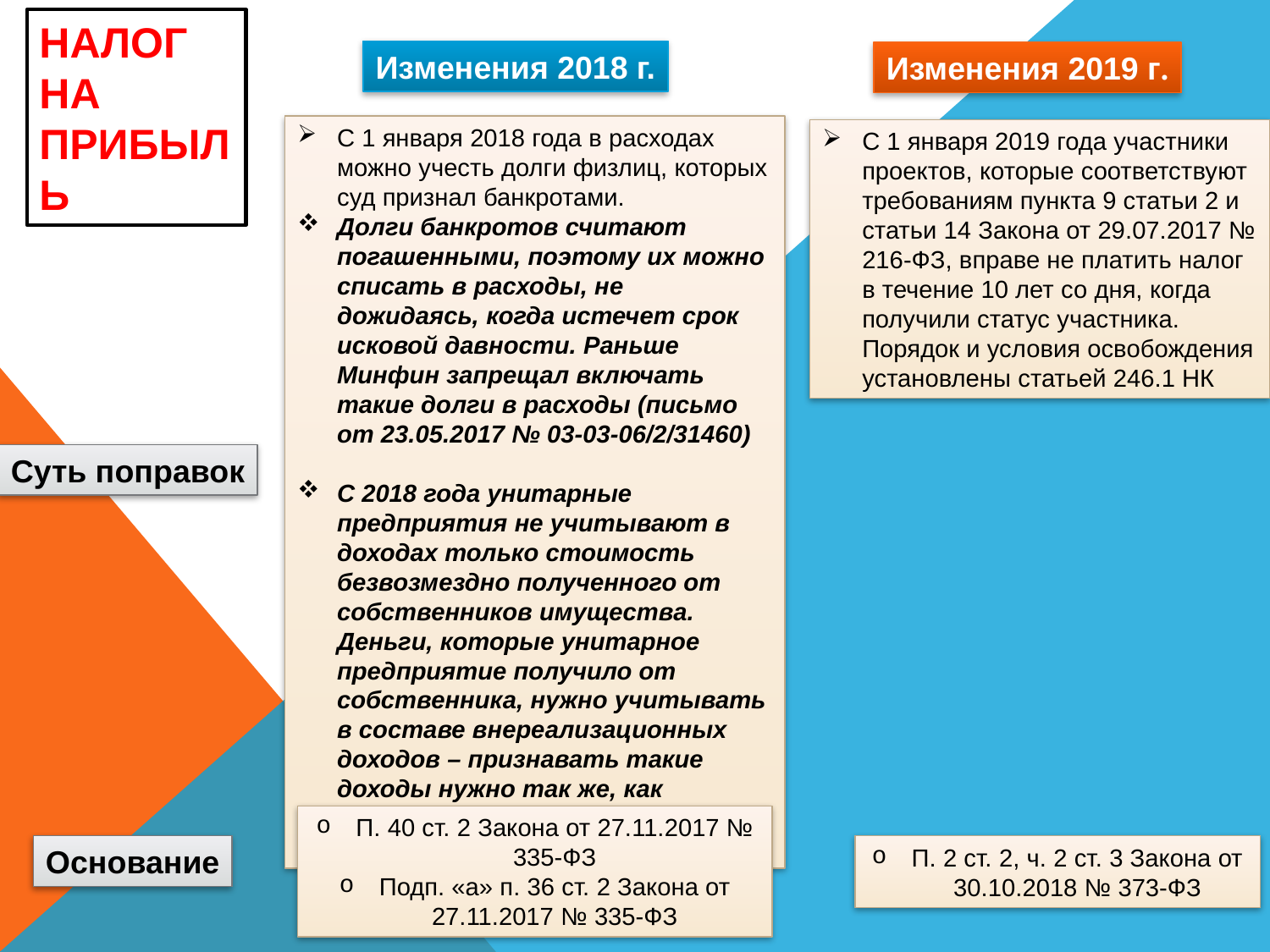

НАЛОГ НА ПРИБЫЛЬ
Изменения 2018 г.
Изменения 2019 г.
С 1 января 2018 года в расходах можно учесть долги физлиц, которых суд признал банкротами.
Долги банкротов считают погашенными, поэтому их можно списать в расходы, не дожидаясь, когда истечет срок исковой давности. Раньше Минфин запрещал включать такие долги в расходы (письмо от 23.05.2017 № 03-03-06/2/31460)

С 2018 года унитарные предприятия не учитывают в доходах только стоимость безвозмездно полученного от собственников имущества. Деньги, которые унитарное предприятие получило от собственника, нужно учитывать в составе внереализационных доходов – признавать такие доходы нужно так же, как субсидии, по правилам пункта 4.1 статьи 271 НК.
С 1 января 2019 года участники проектов, которые соответствуют требованиям пункта 9 статьи 2 и статьи 14 Закона от 29.07.2017 № 216-ФЗ, вправе не платить налог в течение 10 лет со дня, когда получили статус участника. Порядок и условия освобождения установлены статьей 246.1 НК
Суть поправок
П. 40 ст. 2 Закона от 27.11.2017 № 335-ФЗ
Подп. «а» п. 36 ст. 2 Закона от 27.11.2017 № 335-ФЗ
Основание
П. 2 ст. 2, ч. 2 ст. 3 Закона от 30.10.2018 № 373-ФЗ